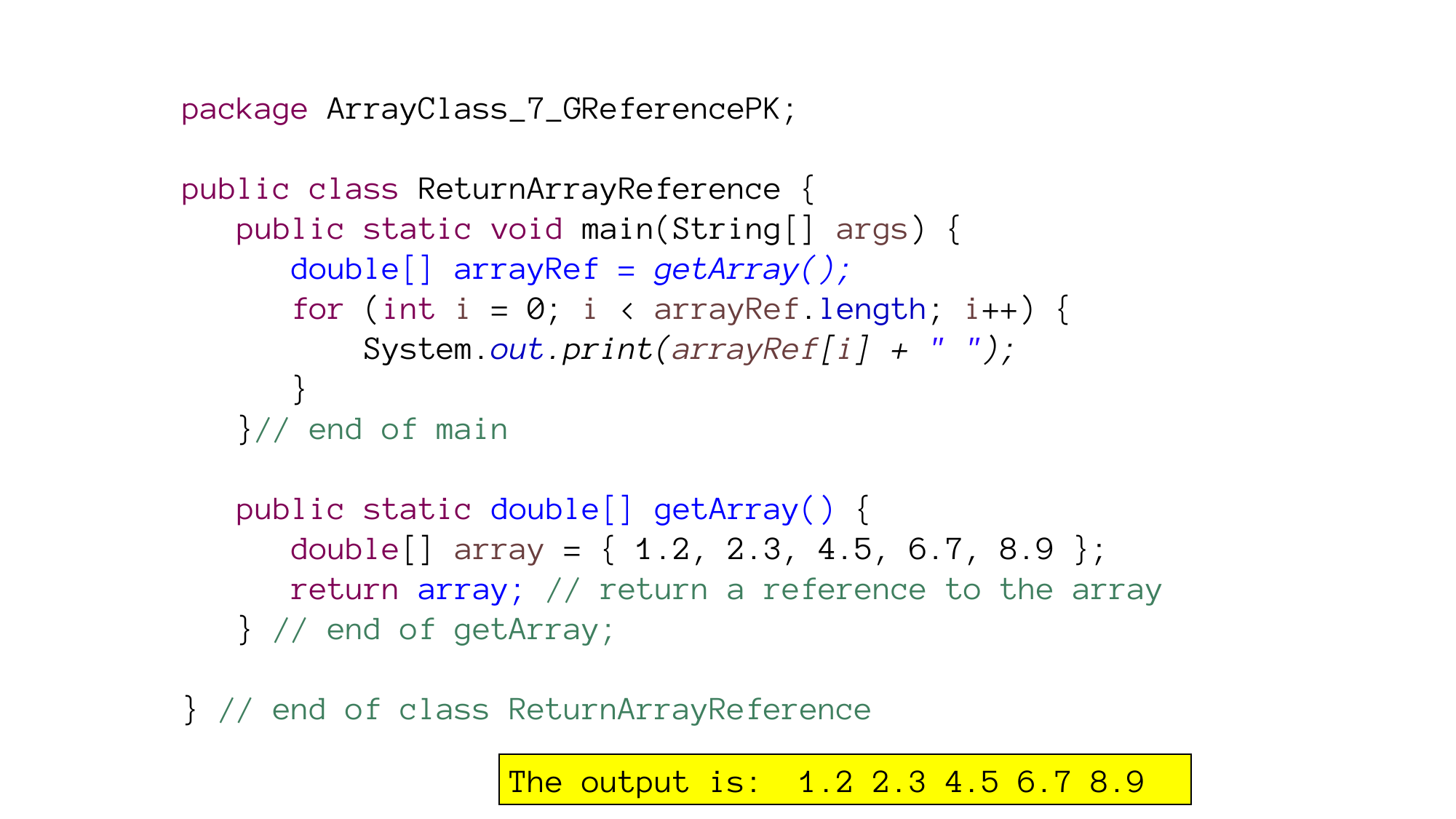

package ArrayClass_7_GReferencePK;

public class ReturnArrayReference {
   public static void main(String[] args) {
	double[] arrayRef = getArray();
	for (int i = 0; i < arrayRef.length; i++) {
	    System.out.print(arrayRef[i] + " ");
	}
   }// end of main

   public static double[] getArray() {
	double[] array = { 1.2, 2.3, 4.5, 6.7, 8.9 };
	return array; // return a reference to the array
   } // end of getArray;

} // end of class ReturnArrayReference
The output is:  1.2 2.3 4.5 6.7 8.9